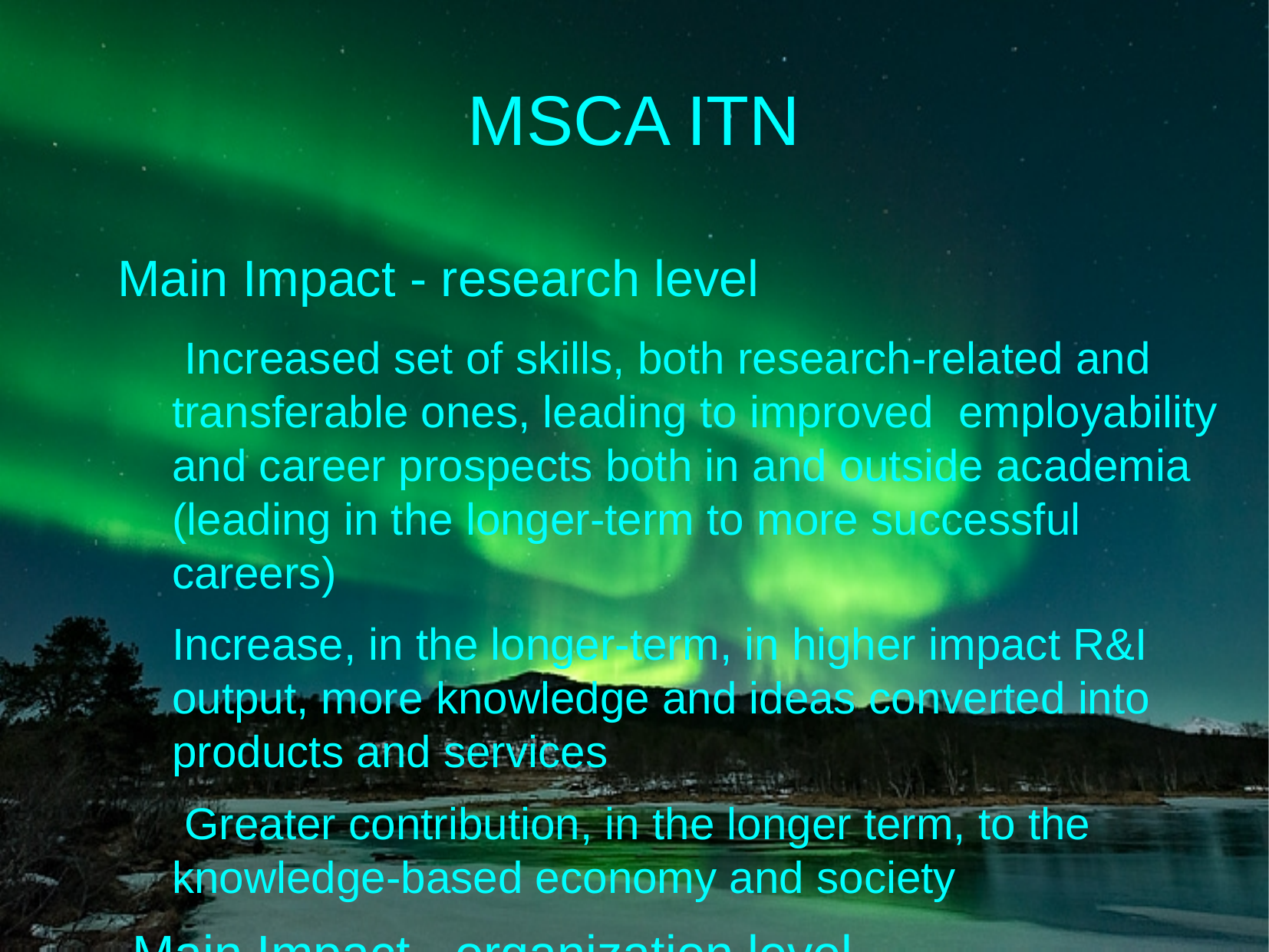

MSCA ITN

Main Impact - research level
 Increased set of skills, both research-related and transferable ones, leading to improved  employability and career prospects both in and outside academia (leading in the longer-term to more successful careers)
Increase, in the longer-term, in higher impact R&I output, more knowledge and ideas converted into products and services
 Greater contribution, in the longer term, to the knowledge-based economy and society
 Main Impact - organization level
Enhanced cooperation and better transfer of knowledge between sectors and disciplines
 Improvement in the quality of training programmes
Creation of new networks and enhanced quality of existing ones
 Boosting R&I capacity among participating organisations
 Increased internationalization of participating organisations